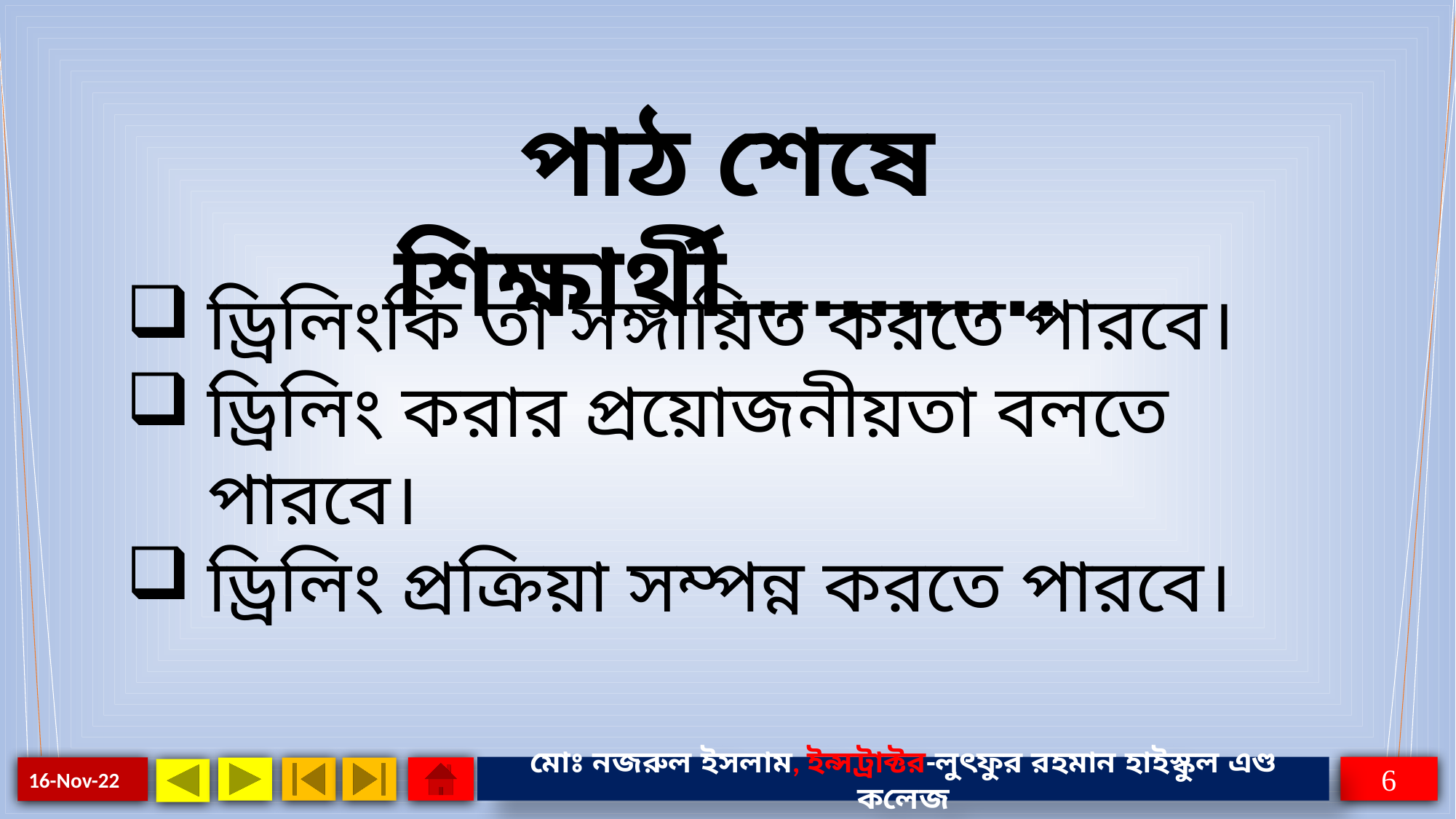

পাঠ শেষে শিক্ষার্থী............
ড্রিলিংকি তা সঙ্গায়িত করতে পারবে।
ড্রিলিং করার প্রয়োজনীয়তা বলতে পারবে।
ড্রিলিং প্রক্রিয়া সম্পন্ন করতে পারবে।
মোঃ নজরুল ইসলাম, ইন্সট্রাক্টর-লুৎফুর রহমান হাইস্কুল এণ্ড কলেজ
6
16-Nov-22